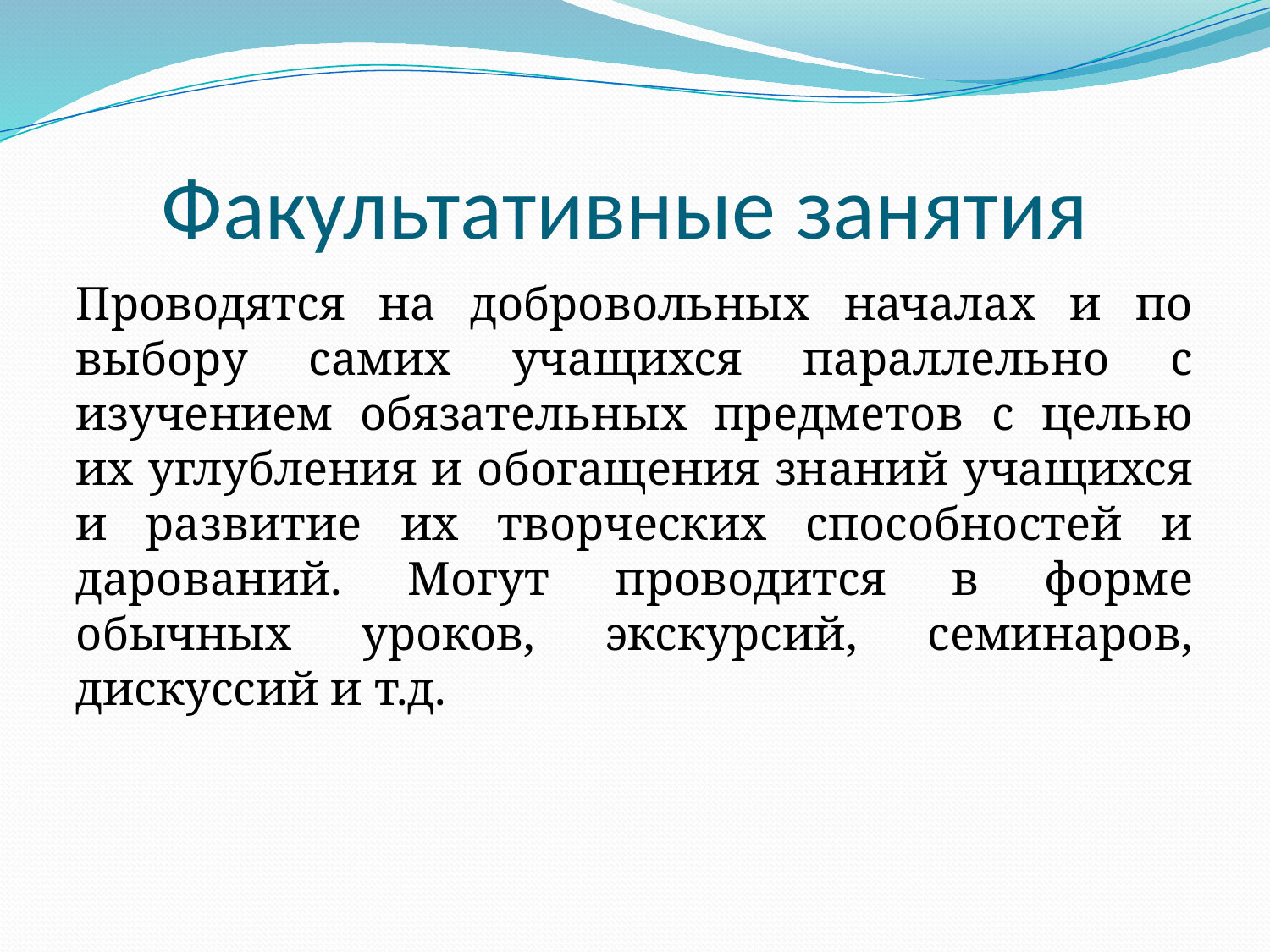

# Факультативные занятия
Проводятся на добровольных началах и по выбору самих учащихся параллельно с изучением обязательных предметов с целью их углубления и обогащения знаний учащихся и развитие их творческих способностей и дарований. Могут проводится в форме обычных уроков, экскурсий, семинаров, дискуссий и т.д.